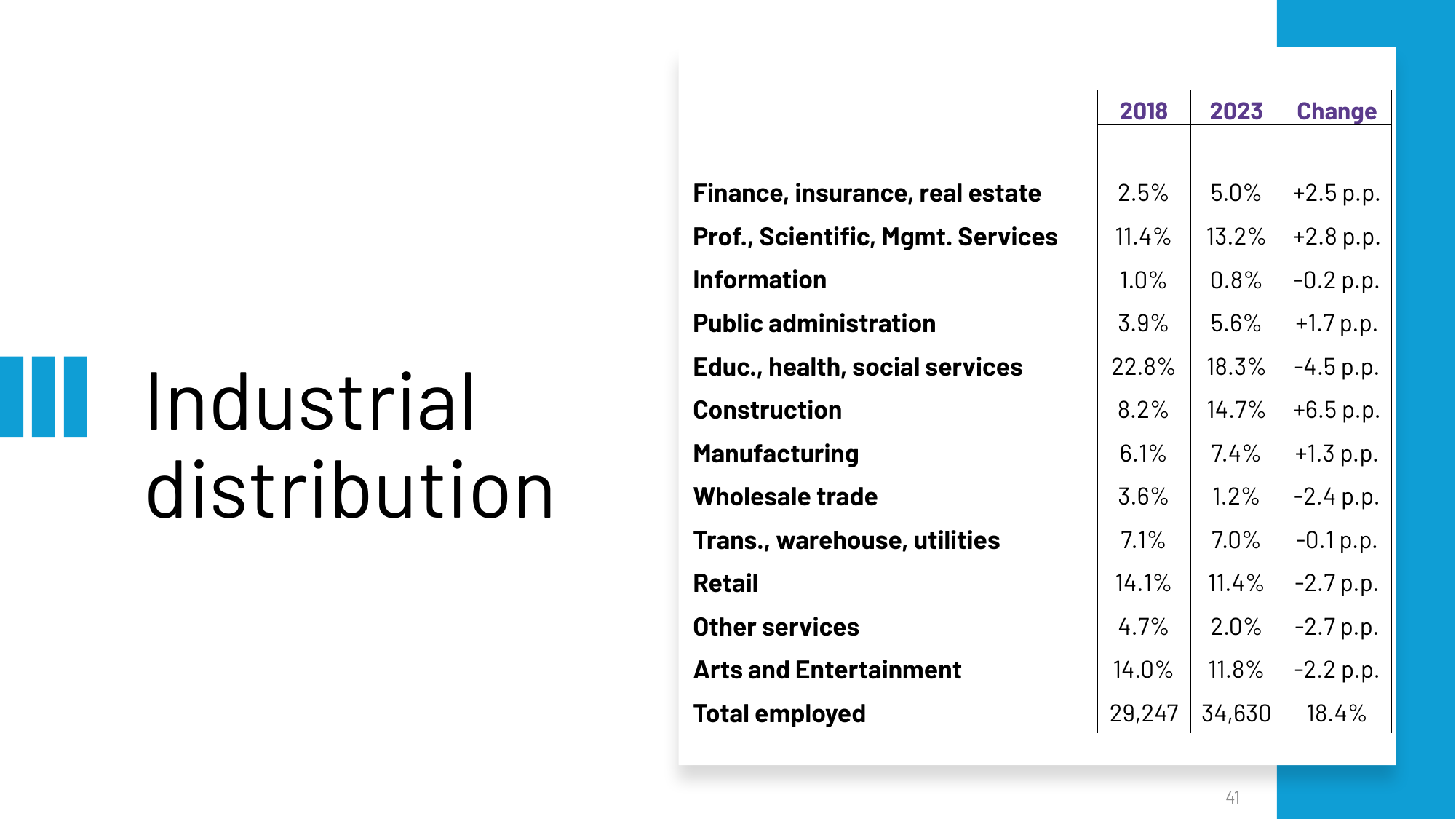

|  | 2018 | 2023 | Change |
| --- | --- | --- | --- |
|  |  |  |  |
| Finance, insurance, real estate | 2.5% | 5.0% | +2.5 p.p. |
| Prof., Scientific, Mgmt. Services | 11.4% | 13.2% | +2.8 p.p. |
| Information | 1.0% | 0.8% | -0.2 p.p. |
| Public administration | 3.9% | 5.6% | +1.7 p.p. |
| Educ., health, social services | 22.8% | 18.3% | -4.5 p.p. |
| Construction | 8.2% | 14.7% | +6.5 p.p. |
| Manufacturing | 6.1% | 7.4% | +1.3 p.p. |
| Wholesale trade | 3.6% | 1.2% | -2.4 p.p. |
| Trans., warehouse, utilities | 7.1% | 7.0% | -0.1 p.p. |
| Retail | 14.1% | 11.4% | -2.7 p.p. |
| Other services | 4.7% | 2.0% | -2.7 p.p. |
| Arts and Entertainment | 14.0% | 11.8% | -2.2 p.p. |
| Total employed | 29,247 | 34,630 | 18.4% |
Industrial distribution

41